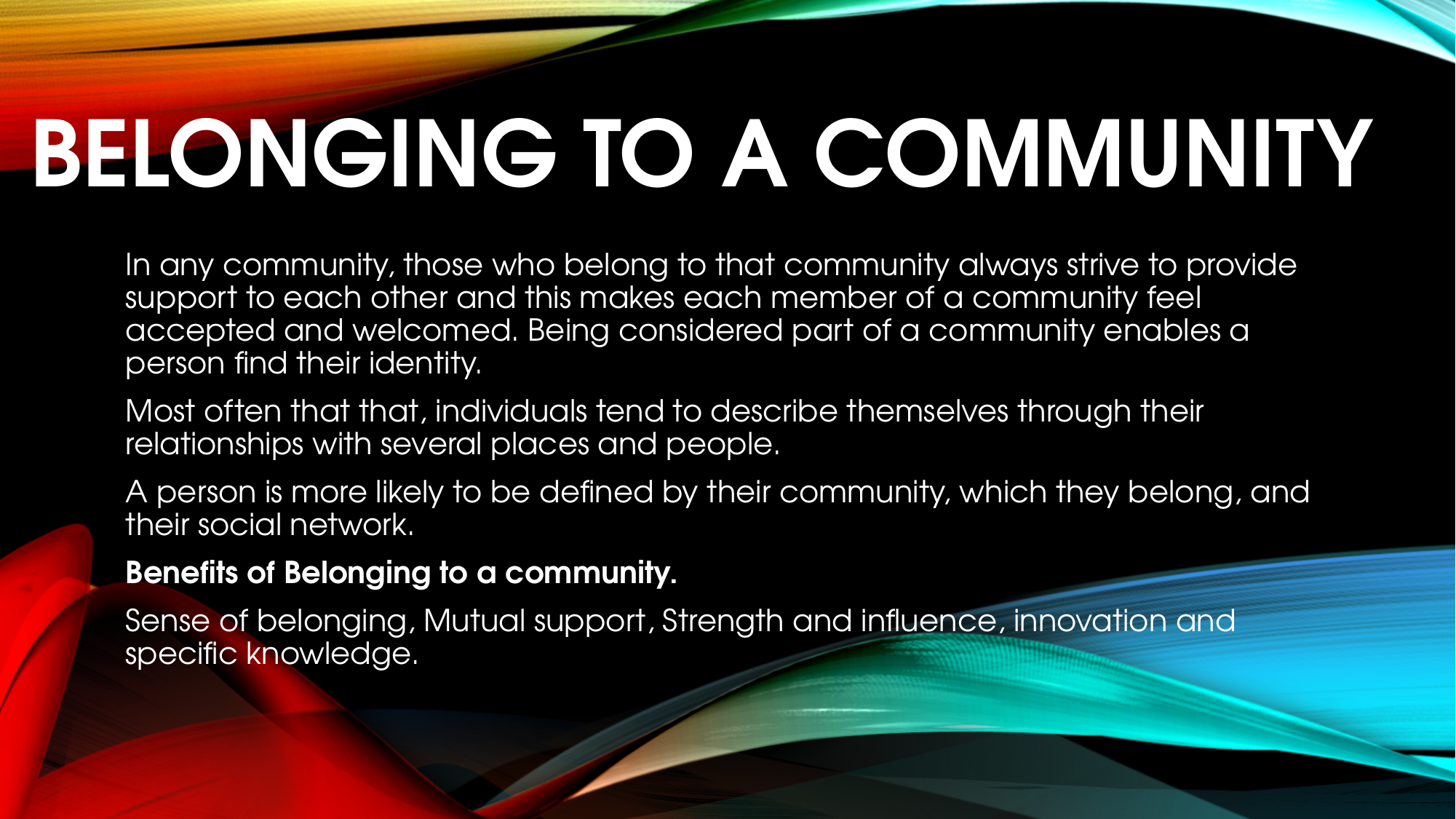

# belonging to a community
In any community, those who belong to that community always strive to provide support to each other and this makes each member of a community feel accepted and welcomed. Being considered part of a community enables a person find their identity.
Most often that that, individuals tend to describe themselves through their relationships with several places and people.
A person is more likely to be defined by their community, which they belong, and their social network.
Benefits of Belonging to a community.
Sense of belonging, Mutual support, Strength and influence, innovation and specific knowledge.